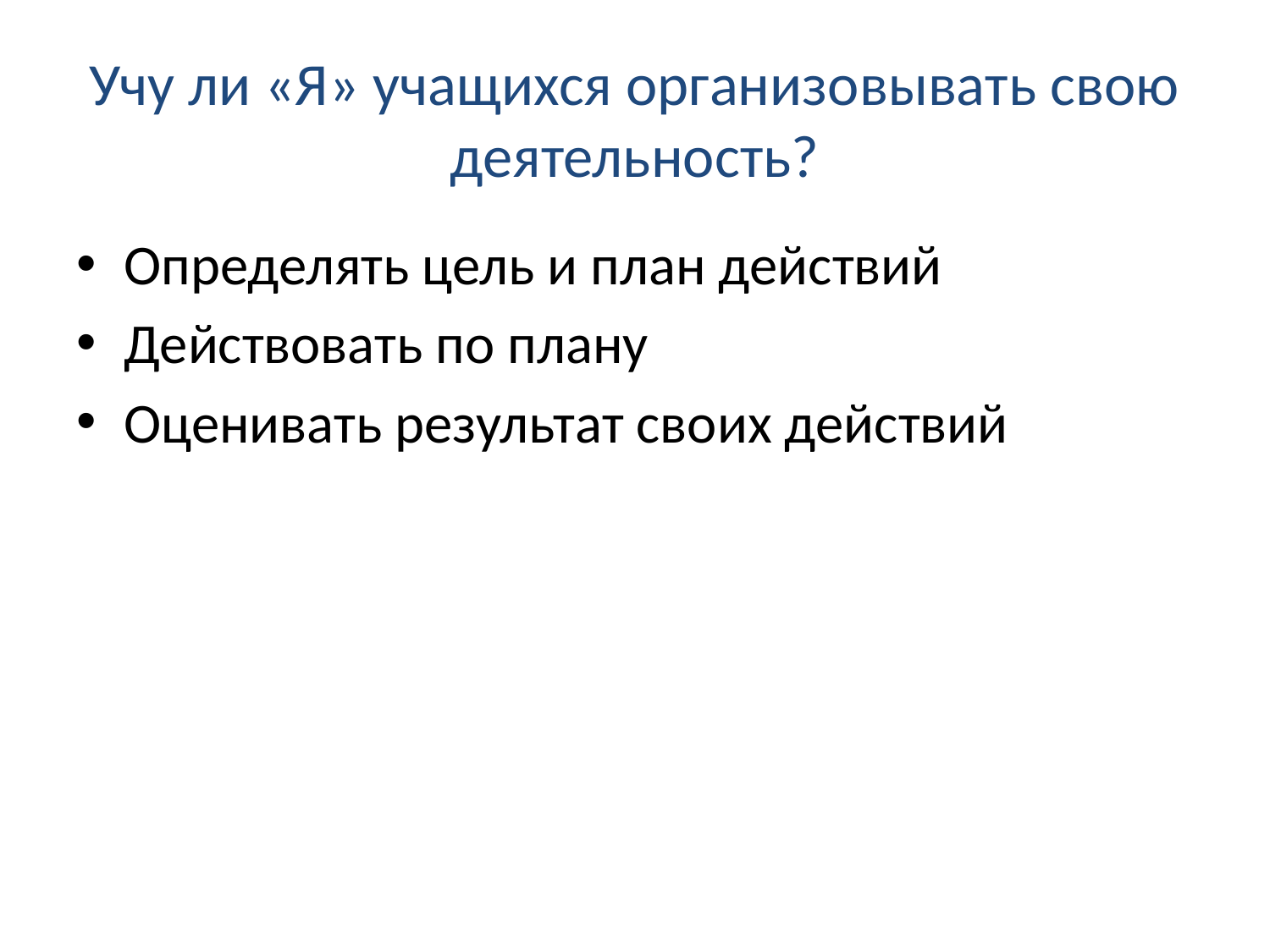

# Учу ли «Я» учащихся организовывать свою деятельность?
Определять цель и план действий
Действовать по плану
Оценивать результат своих действий